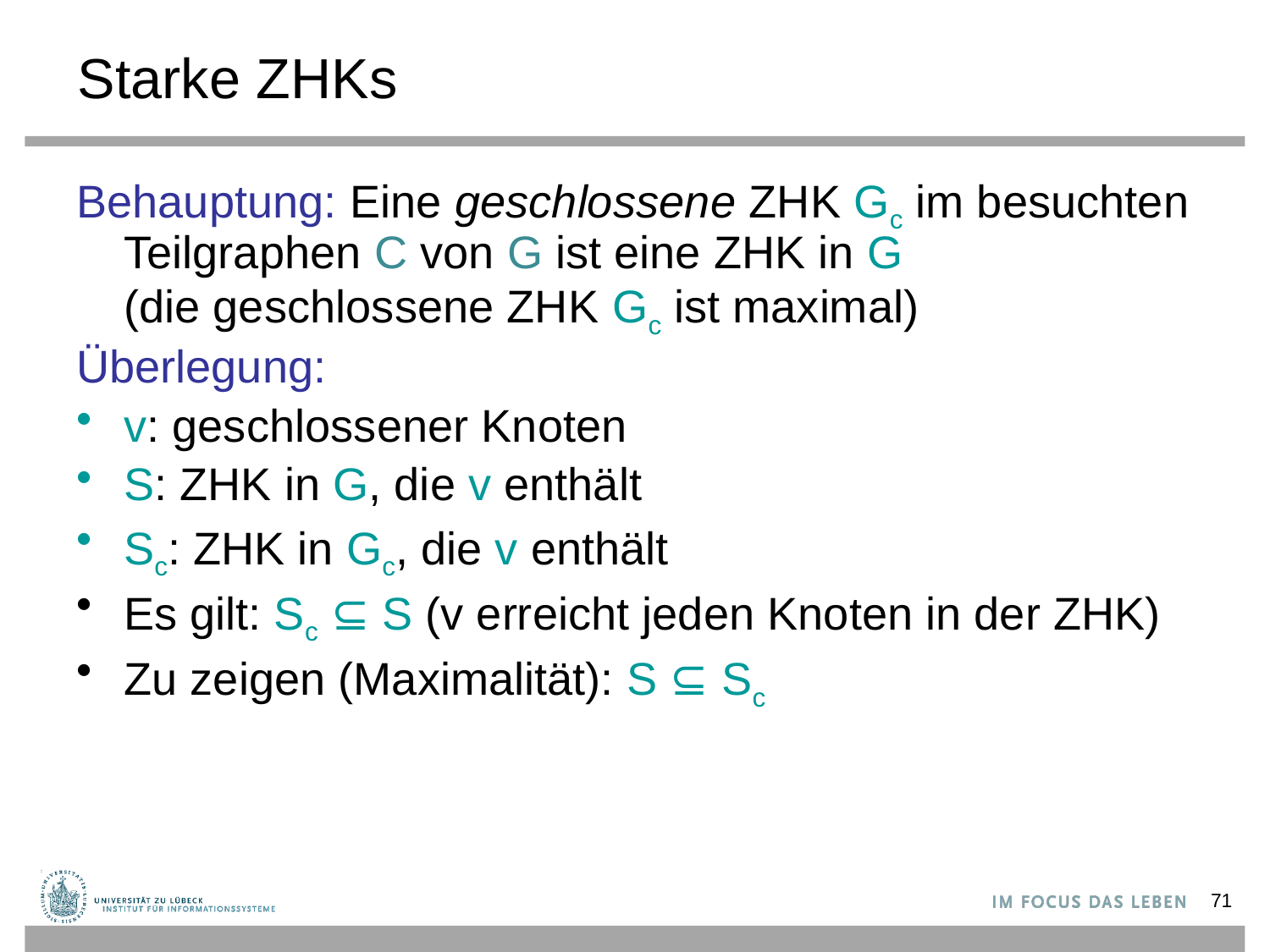

# Starke ZHKs
Behauptung: Eine geschlossene ZHK Gc im besuchten Teilgraphen C von G ist eine ZHK in G
(die geschlossene ZHK Gc ist maximal)
Überlegung:
v: geschlossener Knoten
S: ZHK in G, die v enthält
Sc: ZHK in Gc, die v enthält
Es gilt: Sc ⊆ S (v erreicht jeden Knoten in der ZHK)
Zu zeigen (Maximalität): S ⊆ Sc
71